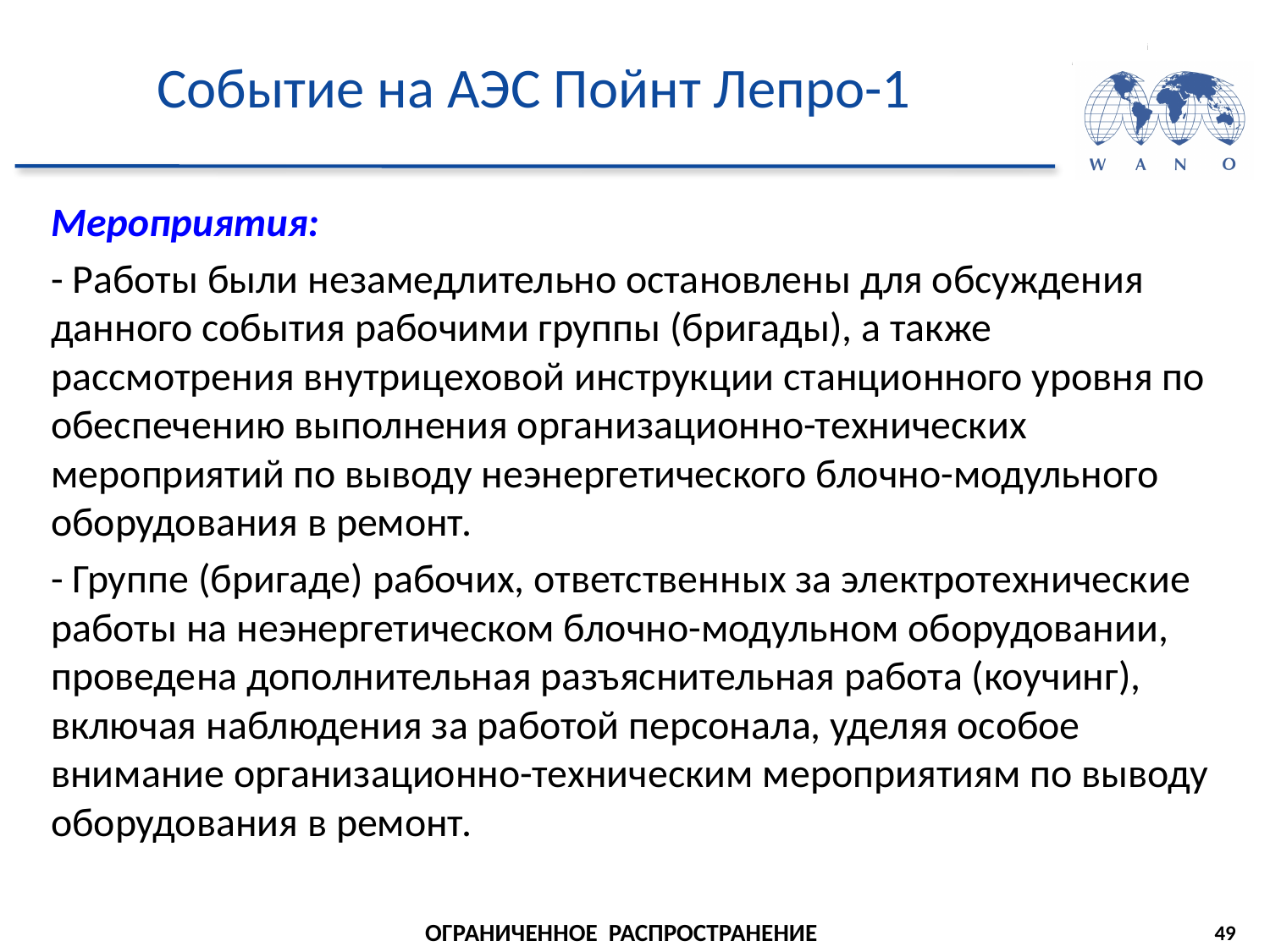

# Событие на АЭС Пойнт Лепро-1
Мероприятия:
- Работы были незамедлительно остановлены для обсуждения данного события рабочими группы (бригады), а также рассмотрения внутрицеховой инструкции станционного уровня по обеспечению выполнения организационно-технических мероприятий по выводу неэнергетического блочно-модульного оборудования в ремонт.
- Группе (бригаде) рабочих, ответственных за электротехнические работы на неэнергетическом блочно-модульном оборудовании, проведена дополнительная разъяснительная работа (коучинг), включая наблюдения за работой персонала, уделяя особое внимание организационно-техническим мероприятиям по выводу оборудования в ремонт.
49
ОГРАНИЧЕННОЕ  РАСПРОСТРАНЕНИЕ